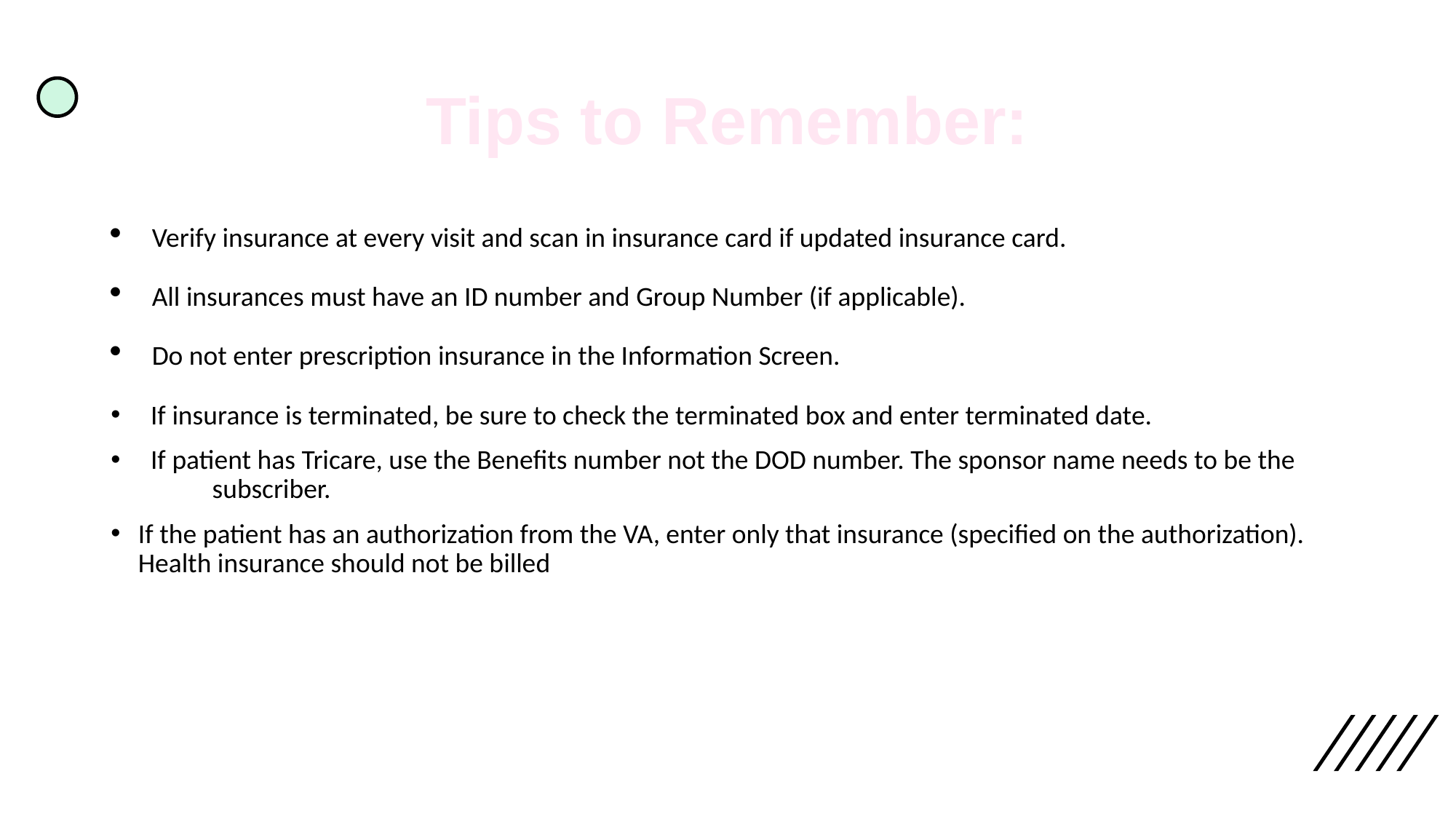

# Tips to Remember:
Verify insurance at every visit and scan in insurance card if updated insurance card.

All insurances must have an ID number and Group Number (if applicable).

Do not enter prescription insurance in the Information Screen.
  If insurance is terminated, be sure to check the terminated box and enter terminated date.
  If patient has Tricare, use the Benefits number not the DOD number. The sponsor name needs to be the                    subscriber.
If the patient has an authorization from the VA, enter only that insurance (specified on the authorization). Health insurance should not be billed